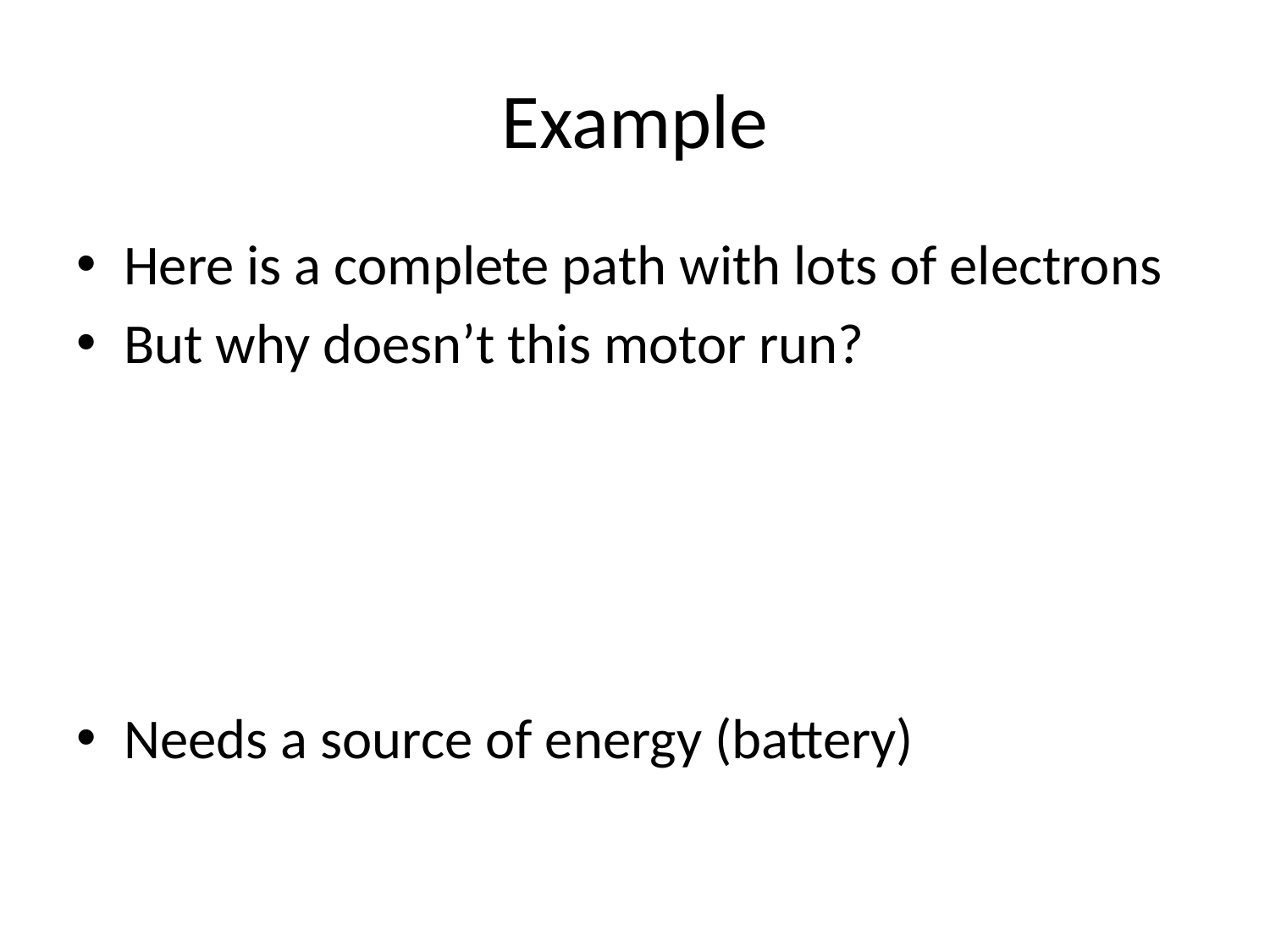

# Example
Here is a complete path with lots of electrons
But why doesn’t this motor run?

Needs a source of energy (battery)